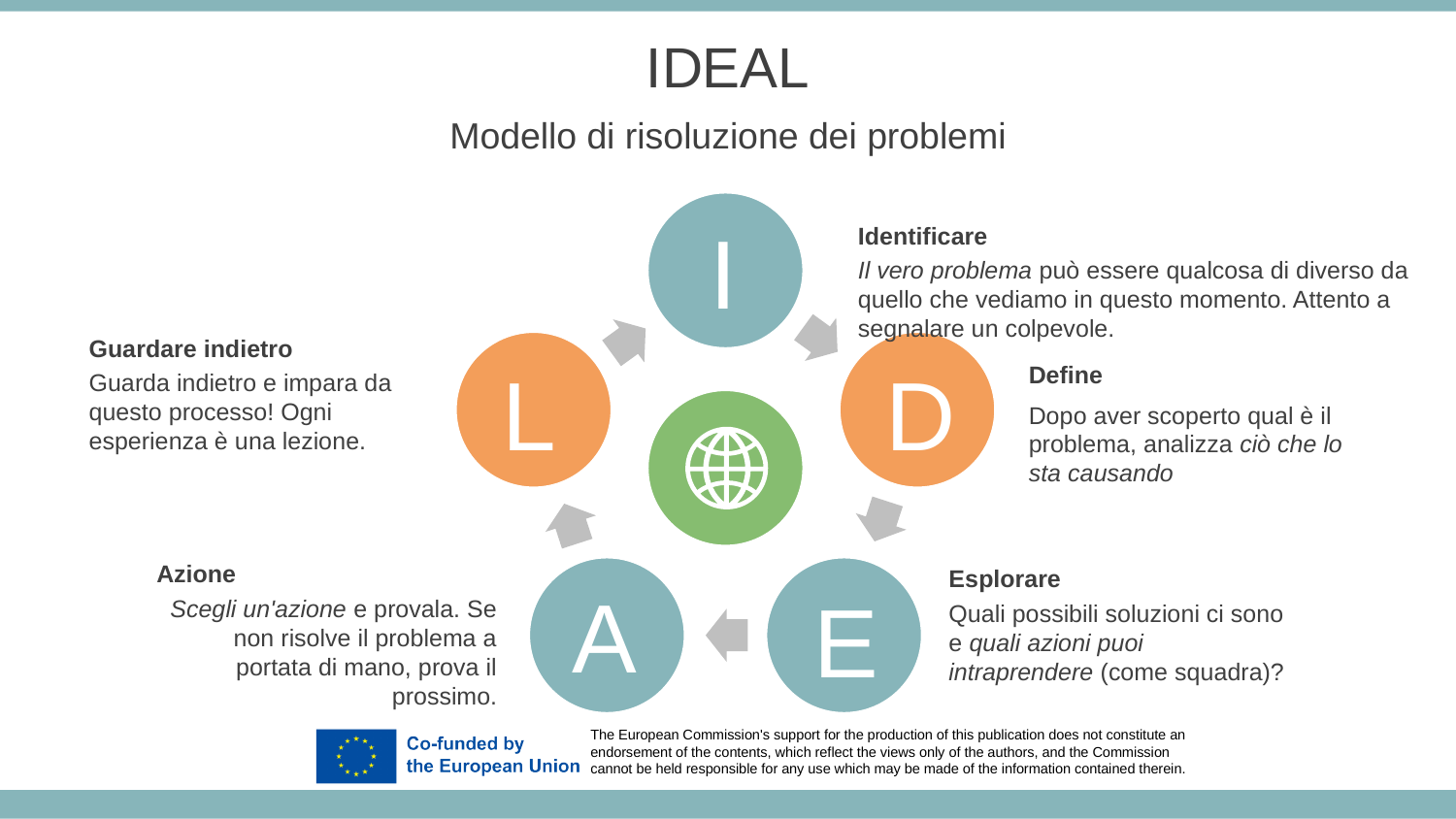

IDEAL
Modello di risoluzione dei problemi

I
Identificare
Il vero problema può essere qualcosa di diverso da quello che vediamo in questo momento. Attento a segnalare un colpevole.

Guardare indietro

Guarda indietro e impara da questo processo! Ogni esperienza è una lezione.

L
D
Define

Dopo aver scoperto qual è il problema, analizza ciò che lo sta causando

Azione

Esplorare

A
E
Scegli un'azione e provala. Se non risolve il problema a portata di mano, prova il prossimo.
Quali possibili soluzioni ci sono e quali azioni puoi intraprendere (come squadra)?